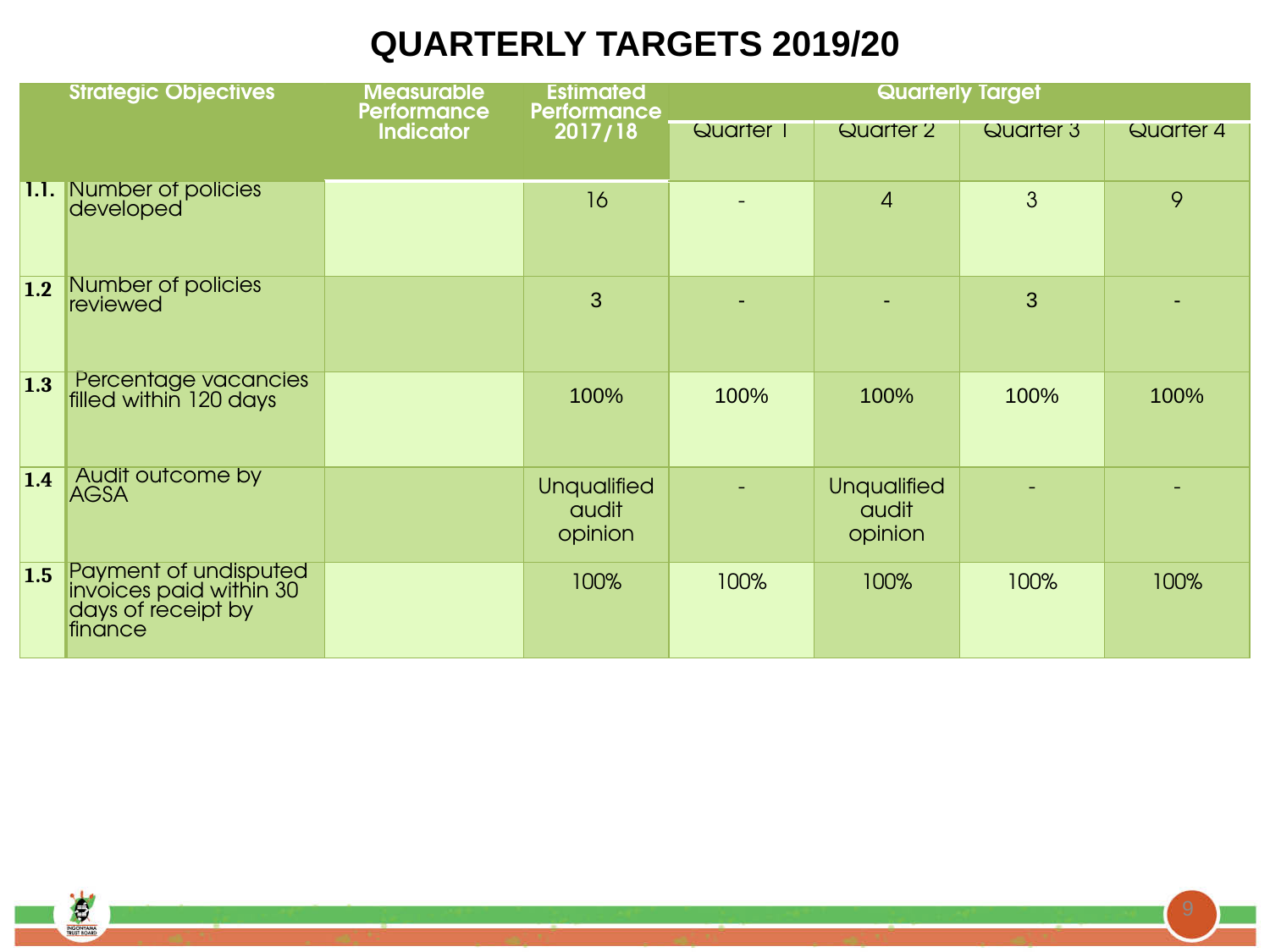

# QUARTERLY TARGETS 2019/20
| Strategic Objectives |  | Measurable Performance Indicator | Estimated Performance 2017/18 | Quarterly Target |  |  |  |
| --- | --- | --- | --- | --- | --- | --- | --- |
|  |  |  |  | Quarter 1 | Quarter 2 | Quarter 3 | Quarter 4 |
| 1.1. | Number of policies developed |  | 16 | - | 4 | 3 | 9 |
| 1.2 | Number of policies reviewed |  | 3 | - | - | 3 | - |
| 1.3 | Percentage vacancies filled within 120 days |  | 100% | 100% | 100% | 100% | 100% |
| 1.4 | Audit outcome by AGSA |  | Unqualified audit opinion | - | Unqualified audit opinion | - | - |
| 1.5 | Payment of undisputed invoices paid within 30 days of receipt by finance |  | 100% | 100% | 100% | 100% | 100% |

9